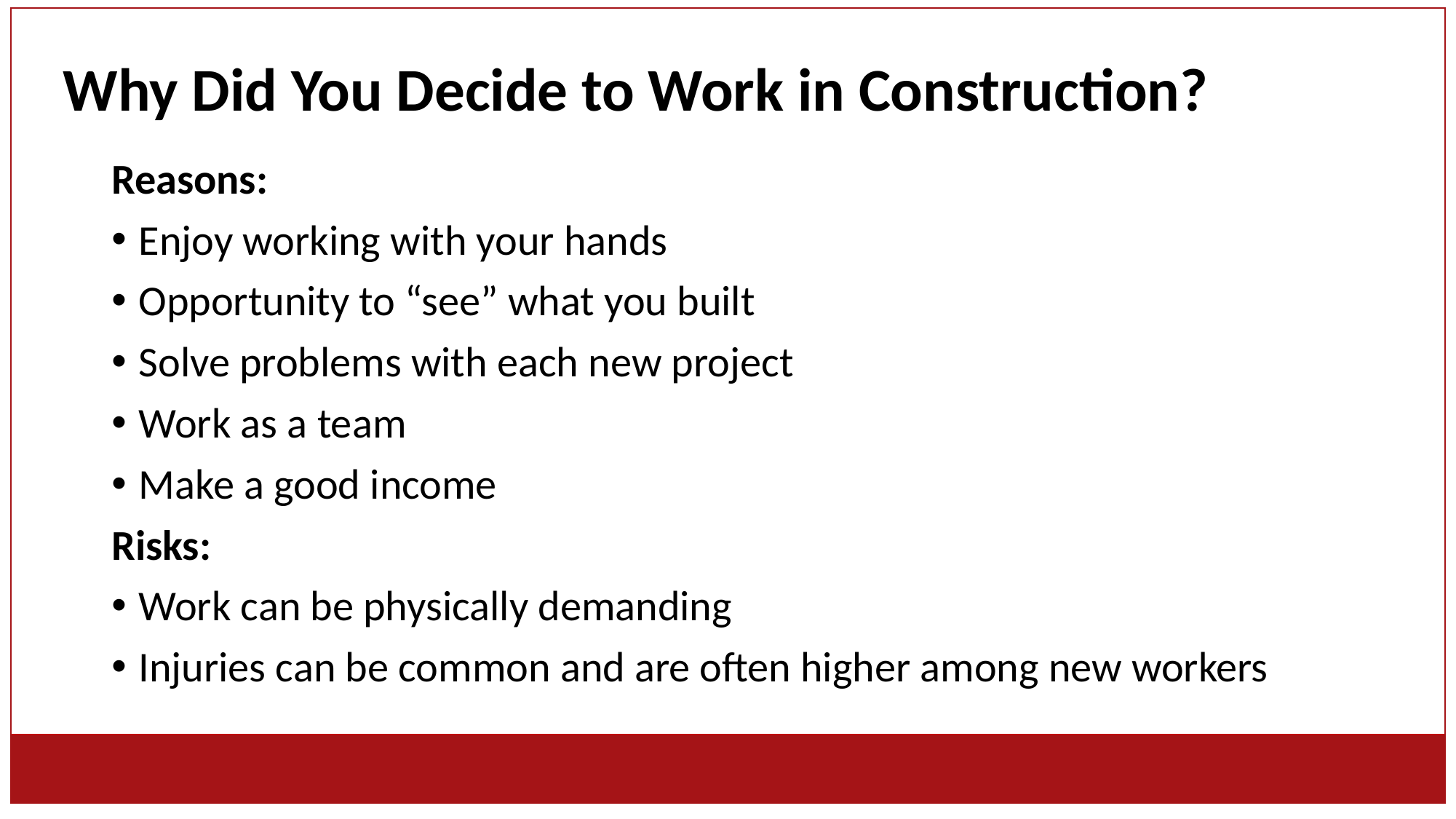

# Why Did You Decide to Work in Construction?
Reasons:
Enjoy working with your hands
Opportunity to “see” what you built
Solve problems with each new project
Work as a team
Make a good income
Risks:
Work can be physically demanding
Injuries can be common and are often higher among new workers